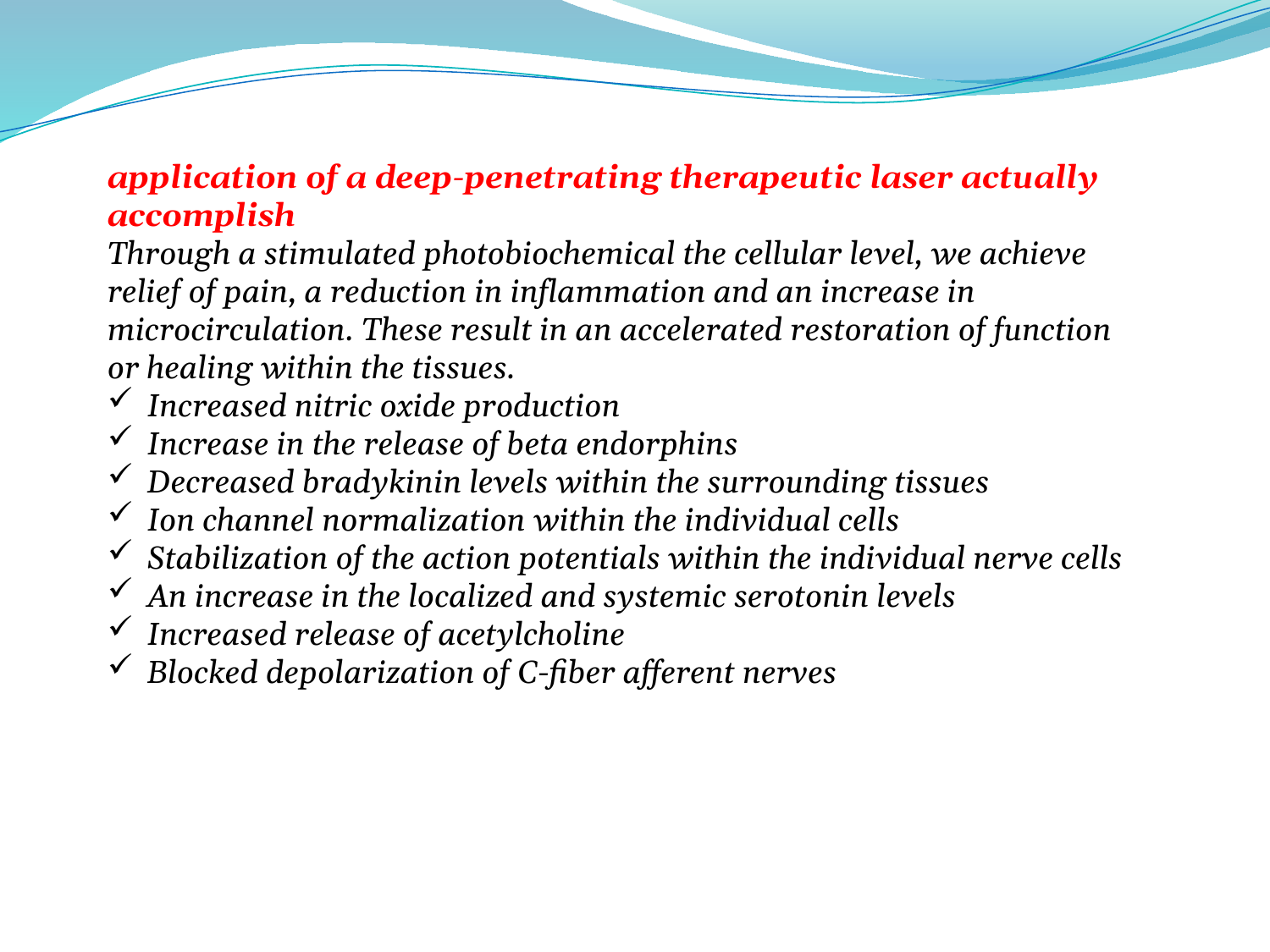

application of a deep-penetrating therapeutic laser actually accomplish
Through a stimulated photobiochemical the cellular level, we achieve relief of pain, a reduction in inflammation and an increase in microcirculation. These result in an accelerated restoration of function or healing within the tissues.
Increased nitric oxide production
Increase in the release of beta endorphins
Decreased bradykinin levels within the surrounding tissues
Ion channel normalization within the individual cells
Stabilization of the action potentials within the individual nerve cells
An increase in the localized and systemic serotonin levels
Increased release of acetylcholine
Blocked depolarization of C-fiber afferent nerves